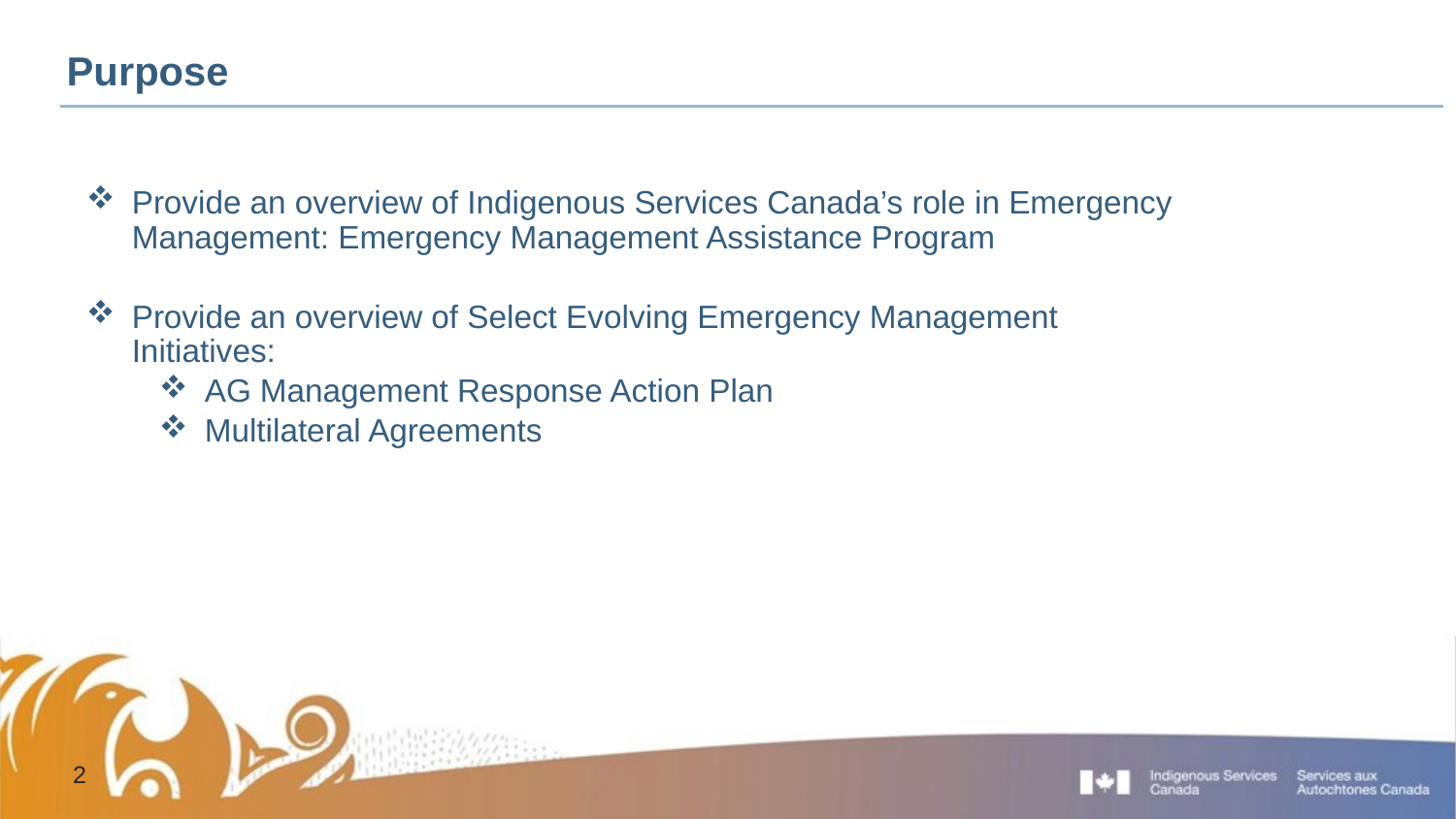

Purpose
Provide an overview of Indigenous Services Canada’s role in Emergency Management: Emergency Management Assistance Program

Provide an overview of Select Evolving Emergency Management Initiatives:
AG Management Response Action Plan
Multilateral Agreements